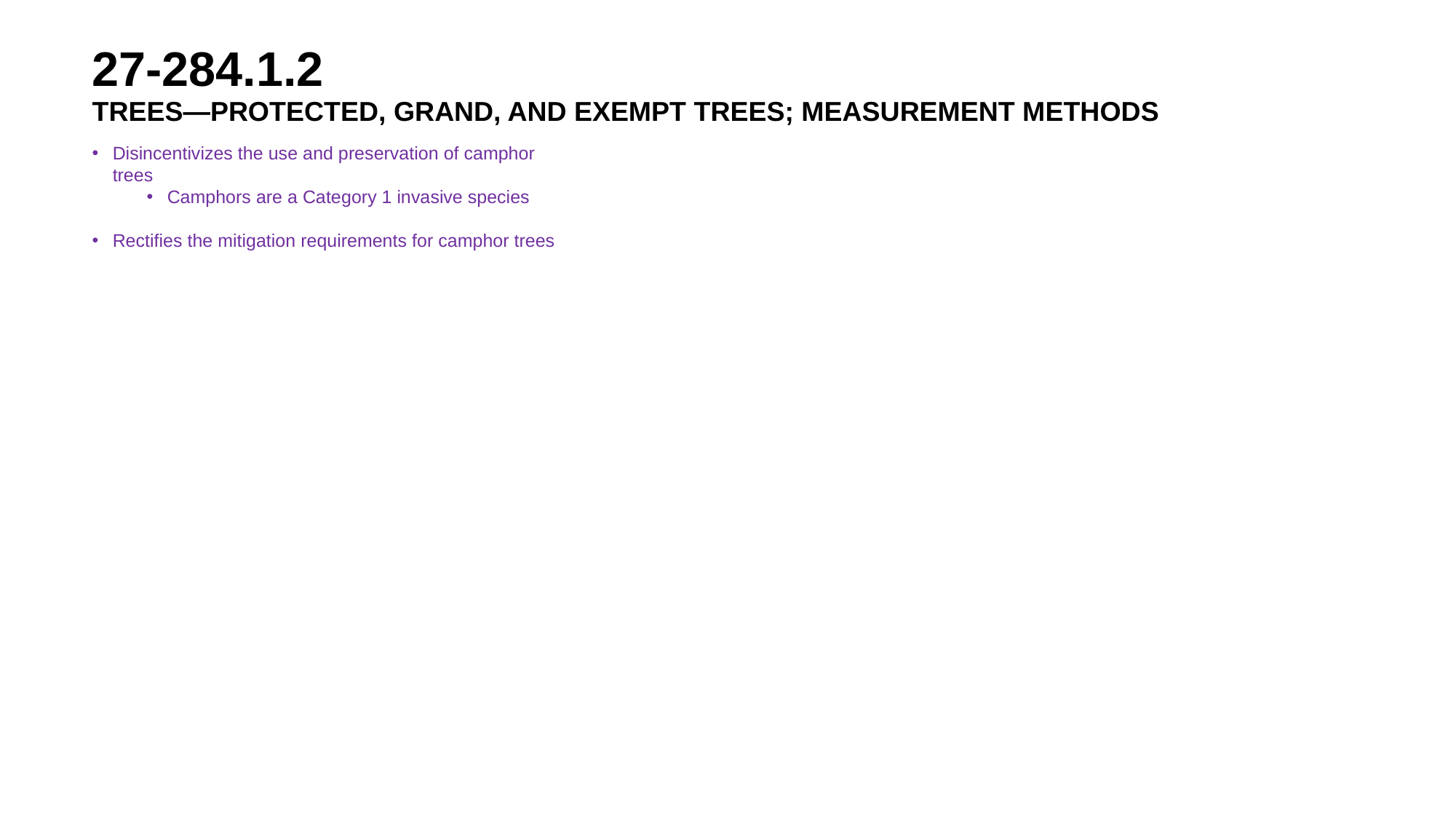

27-284.1.2
TREES—PROTECTED, GRAND, AND EXEMPT TREES; MEASUREMENT METHODS
Disincentivizes the use and preservation of camphor trees
Camphors are a Category 1 invasive species

Rectifies the mitigation requirements for camphor trees